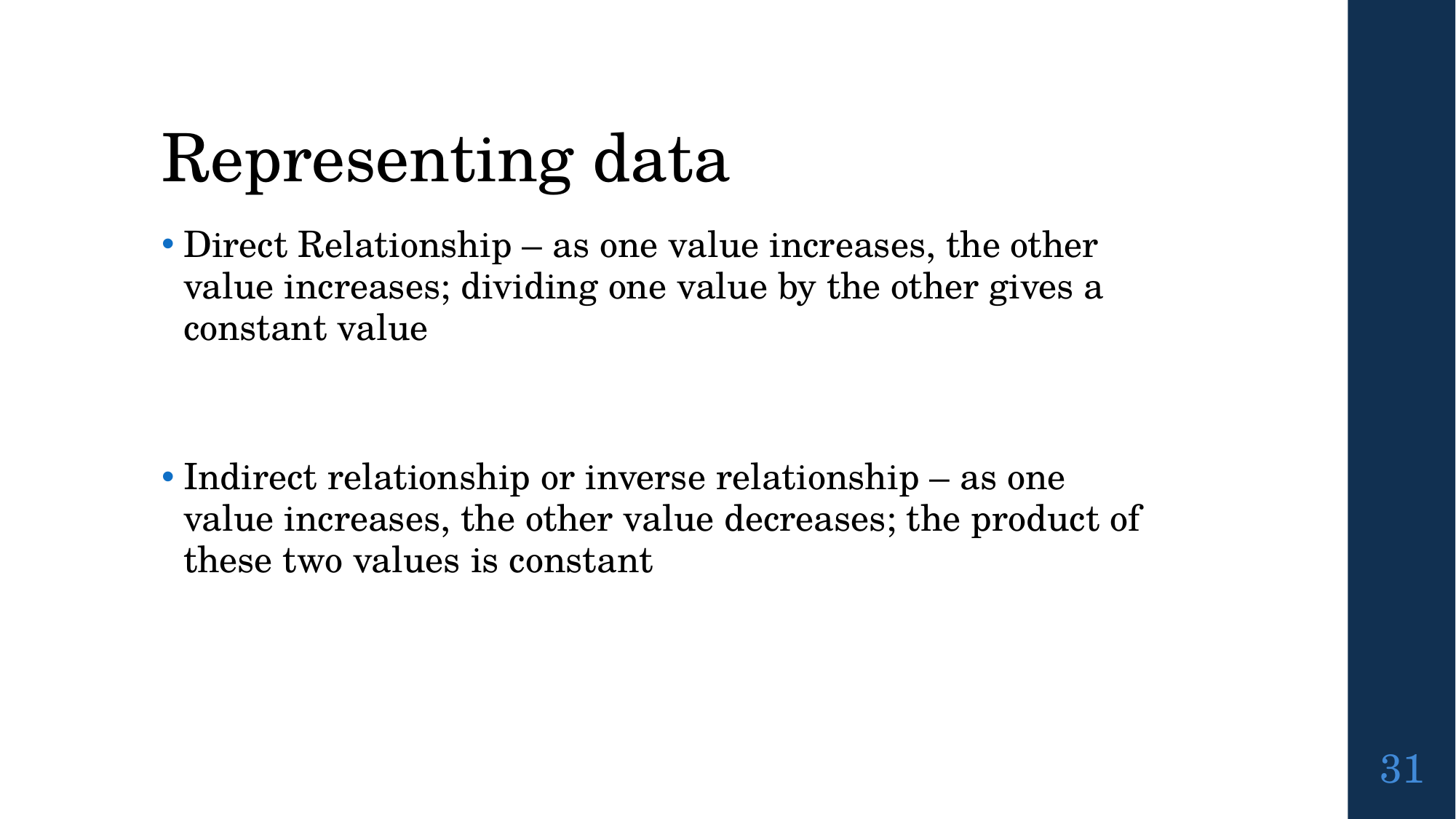

# Representing data
Direct Relationship – as one value increases, the other value increases; dividing one value by the other gives a constant value

Indirect relationship or inverse relationship – as one value increases, the other value decreases; the product of these two values is constant
31